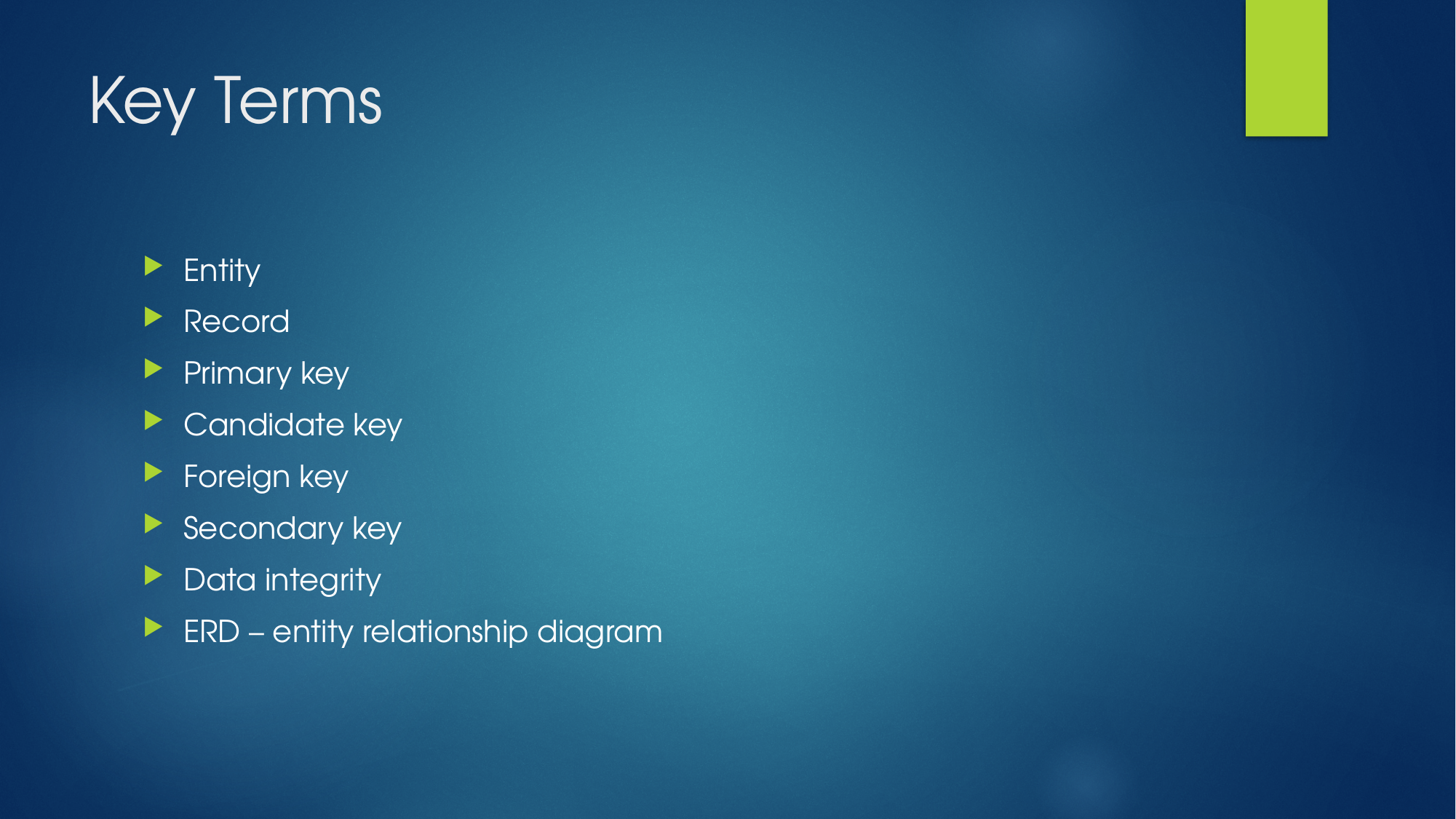

# Key Terms
Entity
Record
Primary key
Candidate key
Foreign key
Secondary key
Data integrity
ERD – entity relationship diagram